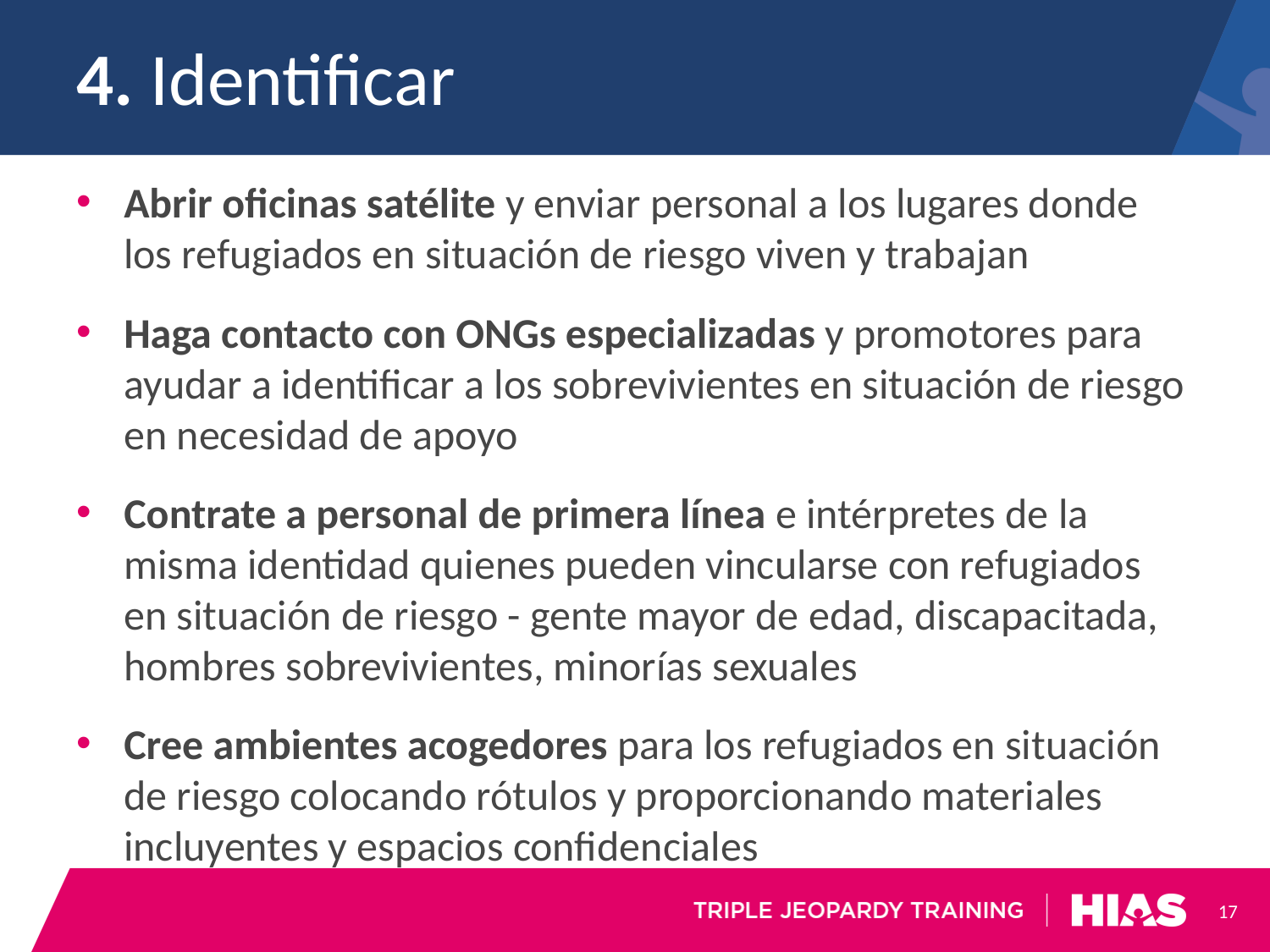

# 4. Identificar
Abrir oficinas satélite y enviar personal a los lugares donde los refugiados en situación de riesgo viven y trabajan
Haga contacto con ONGs especializadas y promotores para ayudar a identificar a los sobrevivientes en situación de riesgo en necesidad de apoyo
Contrate a personal de primera línea e intérpretes de la misma identidad quienes pueden vincularse con refugiados en situación de riesgo - gente mayor de edad, discapacitada, hombres sobrevivientes, minorías sexuales
Cree ambientes acogedores para los refugiados en situación de riesgo colocando rótulos y proporcionando materiales incluyentes y espacios confidenciales